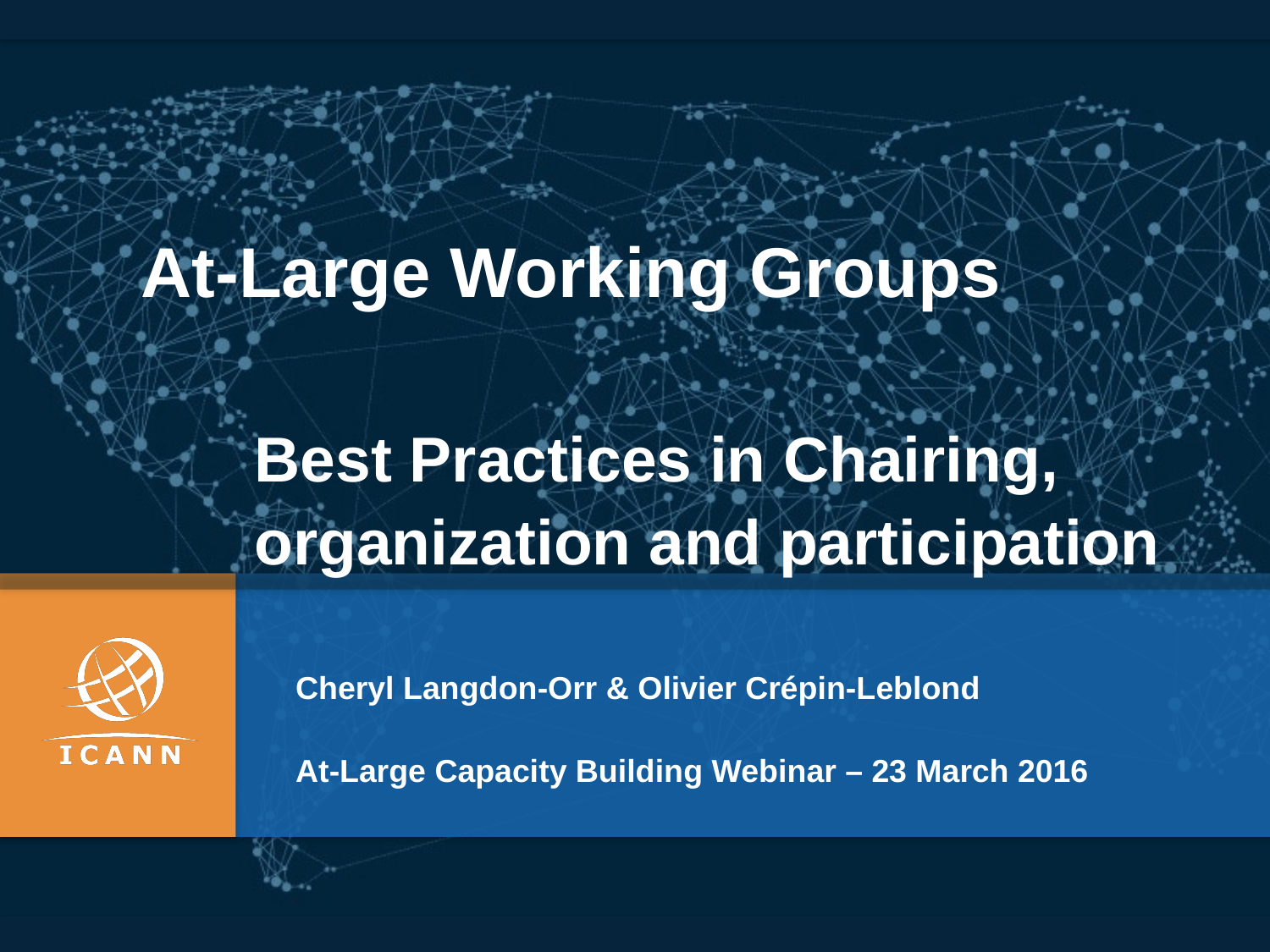

At-Large Working Groups
Best Practices in Chairing, organization and participation
Cheryl Langdon-Orr & Olivier Crépin-Leblond
At-Large Capacity Building Webinar – 23 March 2016